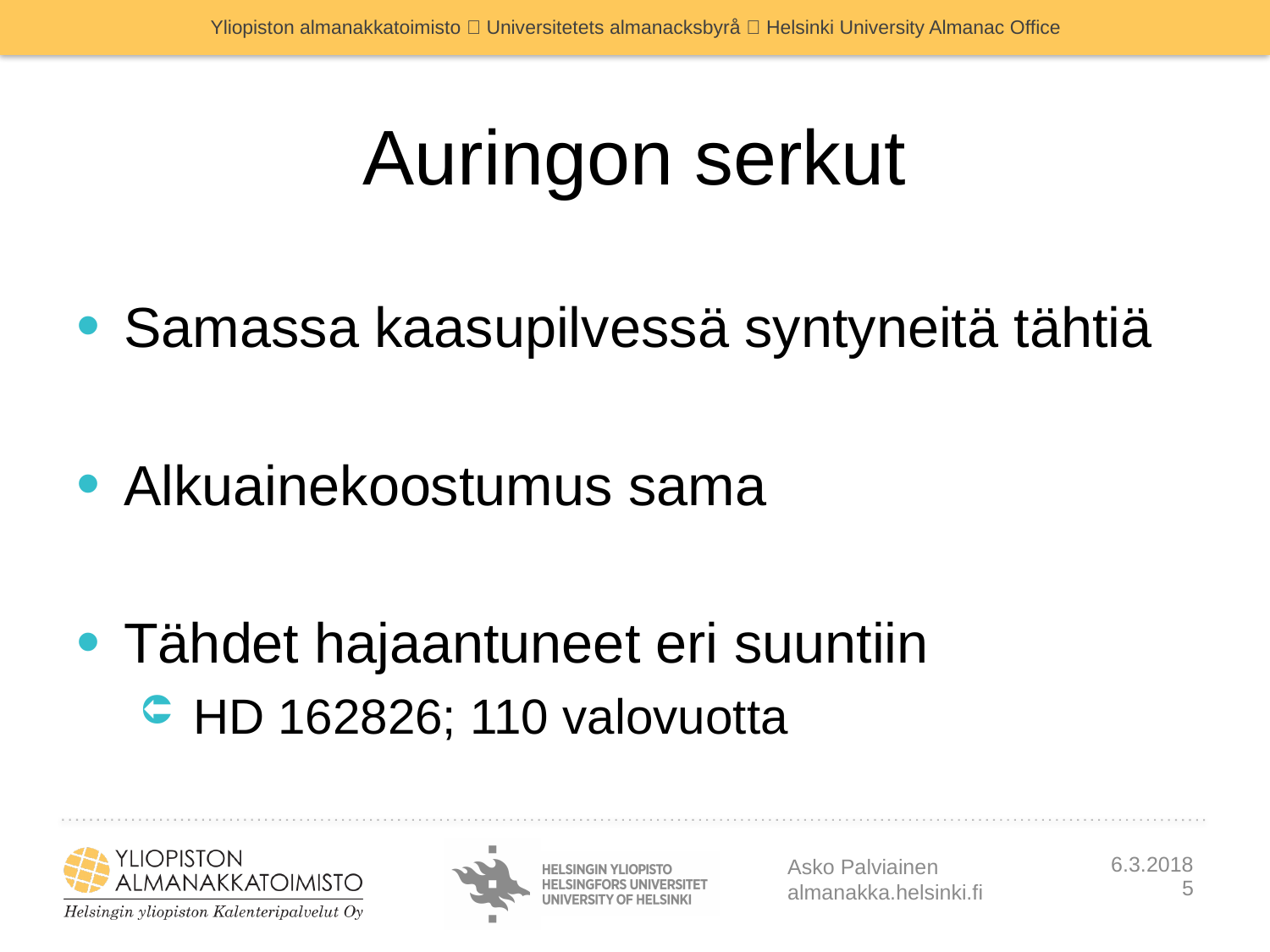

# Auringon serkut
Samassa kaasupilvessä syntyneitä tähtiä

Alkuainekoostumus sama

Tähdet hajaantuneet eri suuntiin
 HD 162826; 110 valovuotta
Asko Palviainen
almanakka.helsinki.fi
6.3.2018
5